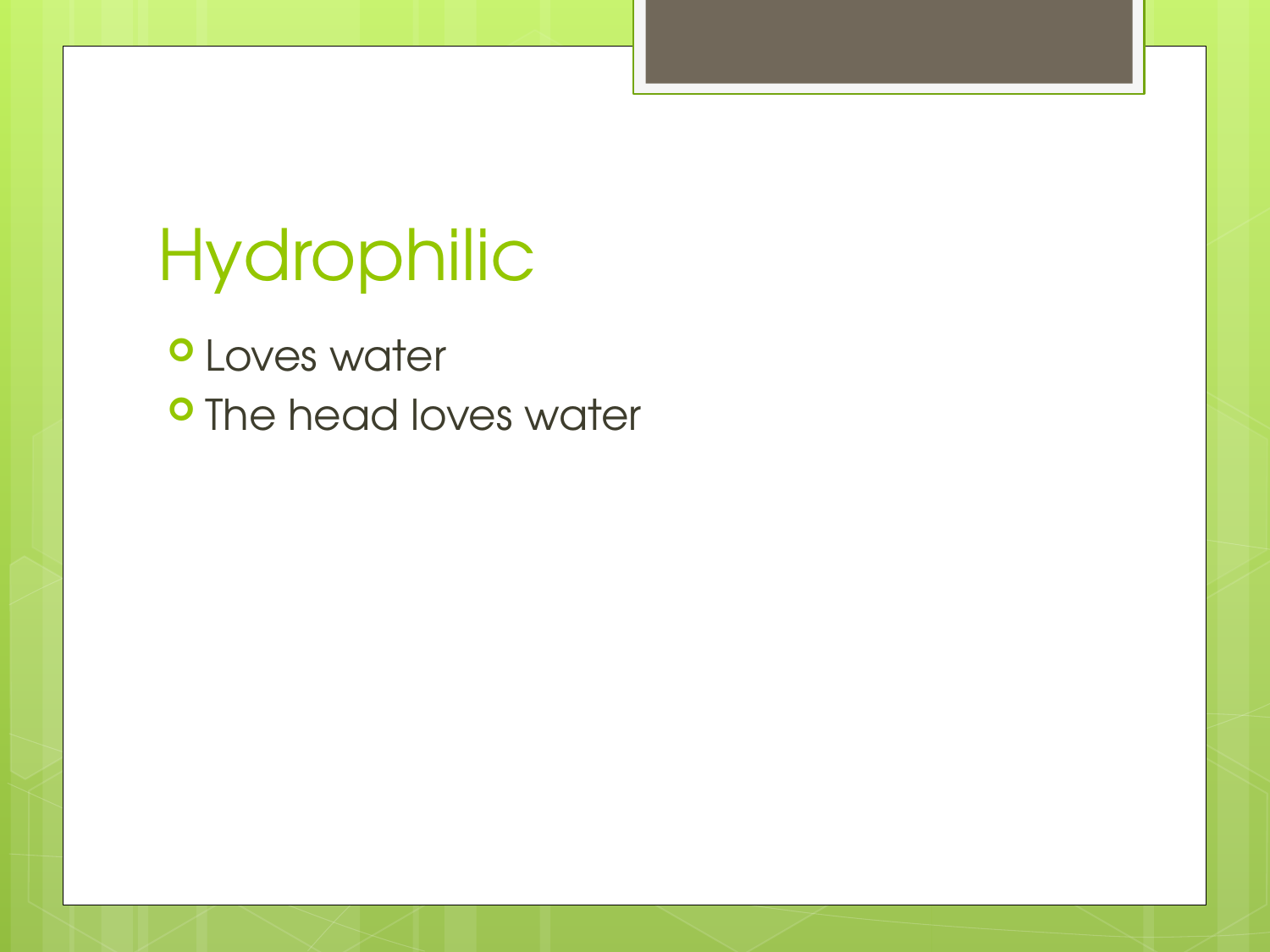

# Hydrophilic
Loves water
The head loves water